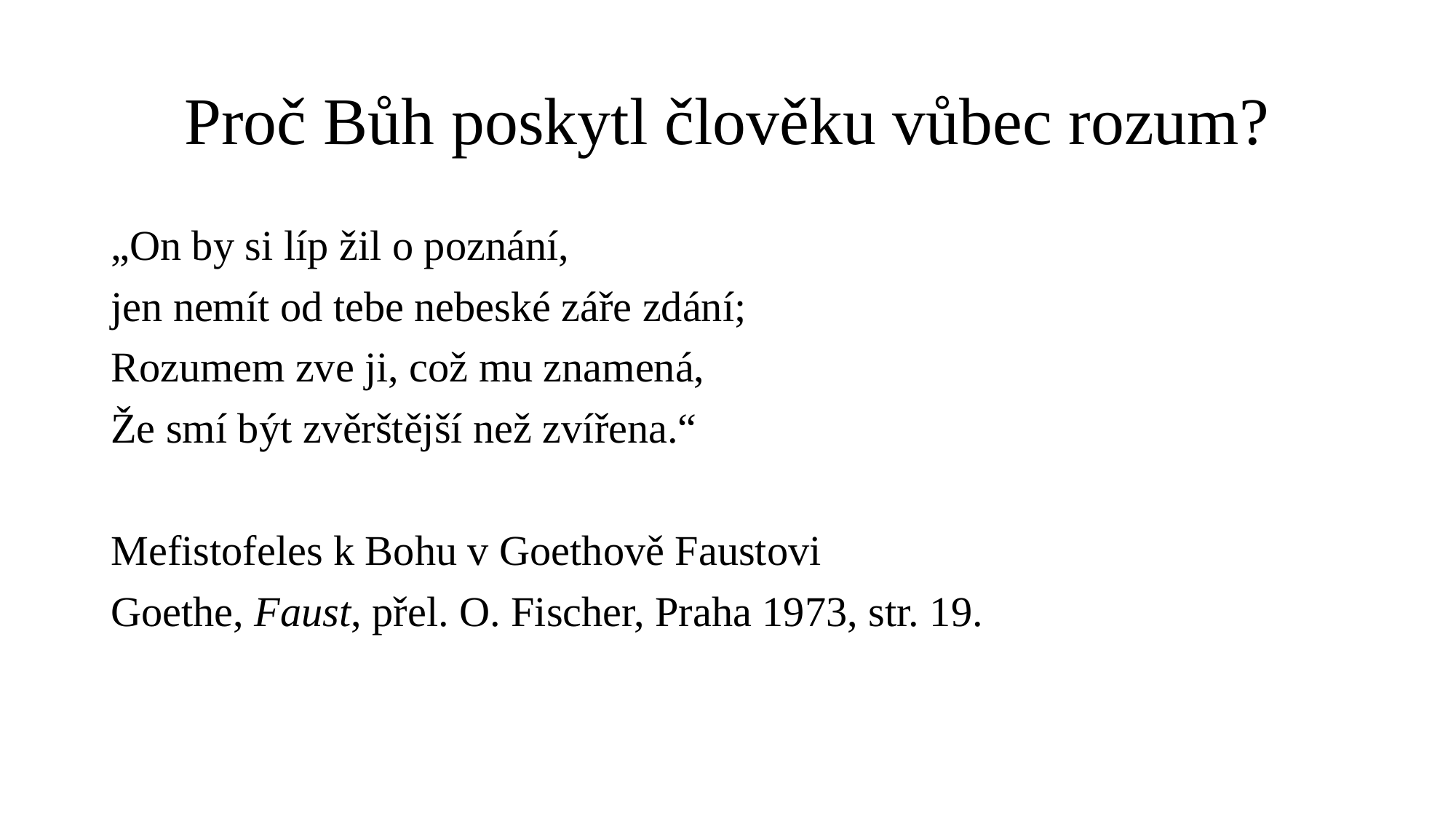

# Proč Bůh poskytl člověku vůbec rozum?
„On by si líp žil o poznání,
jen nemít od tebe nebeské záře zdání;
Rozumem zve ji, což mu znamená,
Že smí být zvěrštější než zvířena.“

Mefistofeles k Bohu v Goethově Faustovi
Goethe, Faust, přel. O. Fischer, Praha 1973, str. 19.